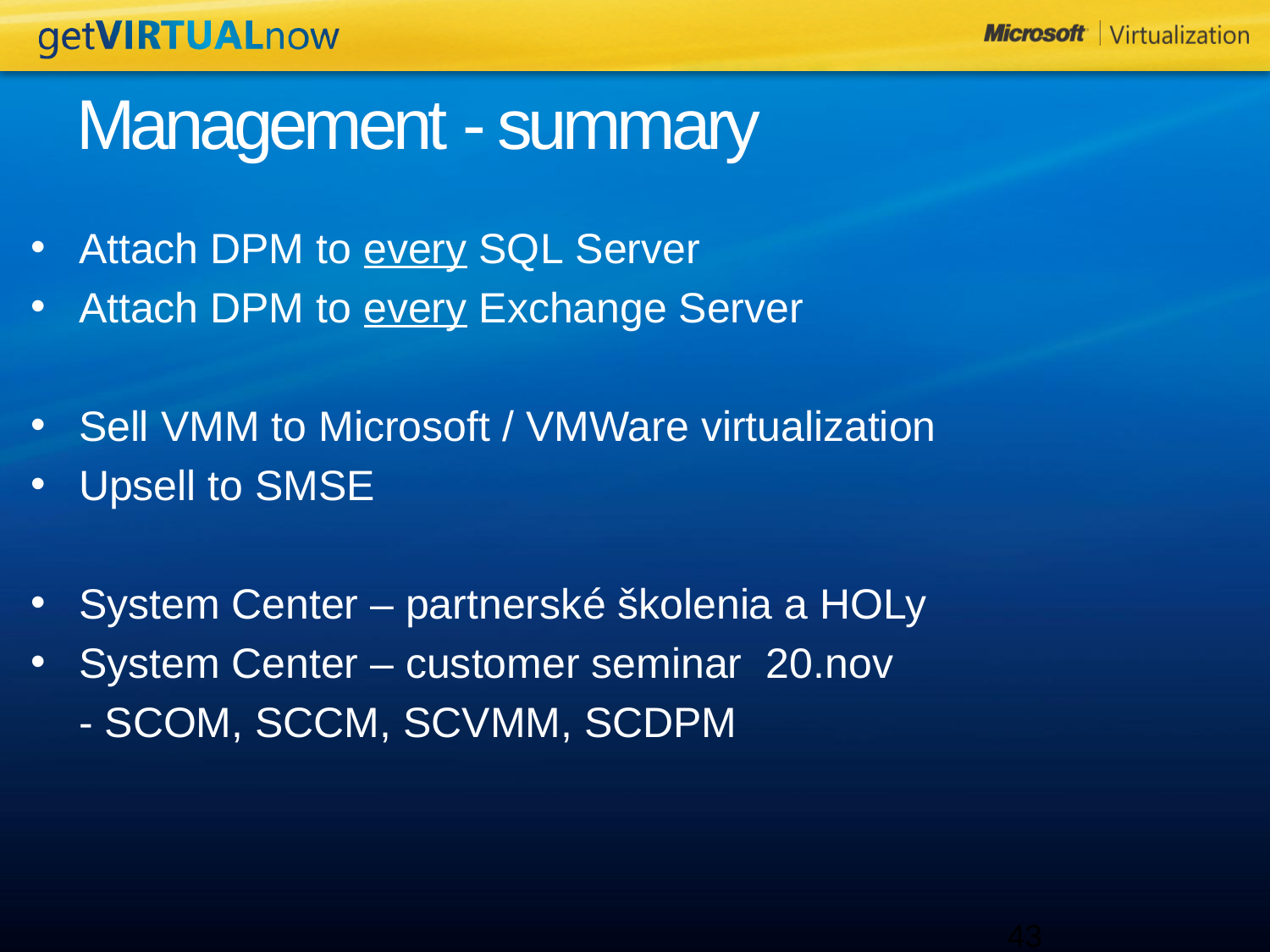

# Management - summary
Attach DPM to every SQL Server
Attach DPM to every Exchange Server

Sell VMM to Microsoft / VMWare virtualization
Upsell to SMSE

System Center – partnerské školenia a HOLy
System Center – customer seminar  20.nov
	- SCOM, SCCM, SCVMM, SCDPM

43